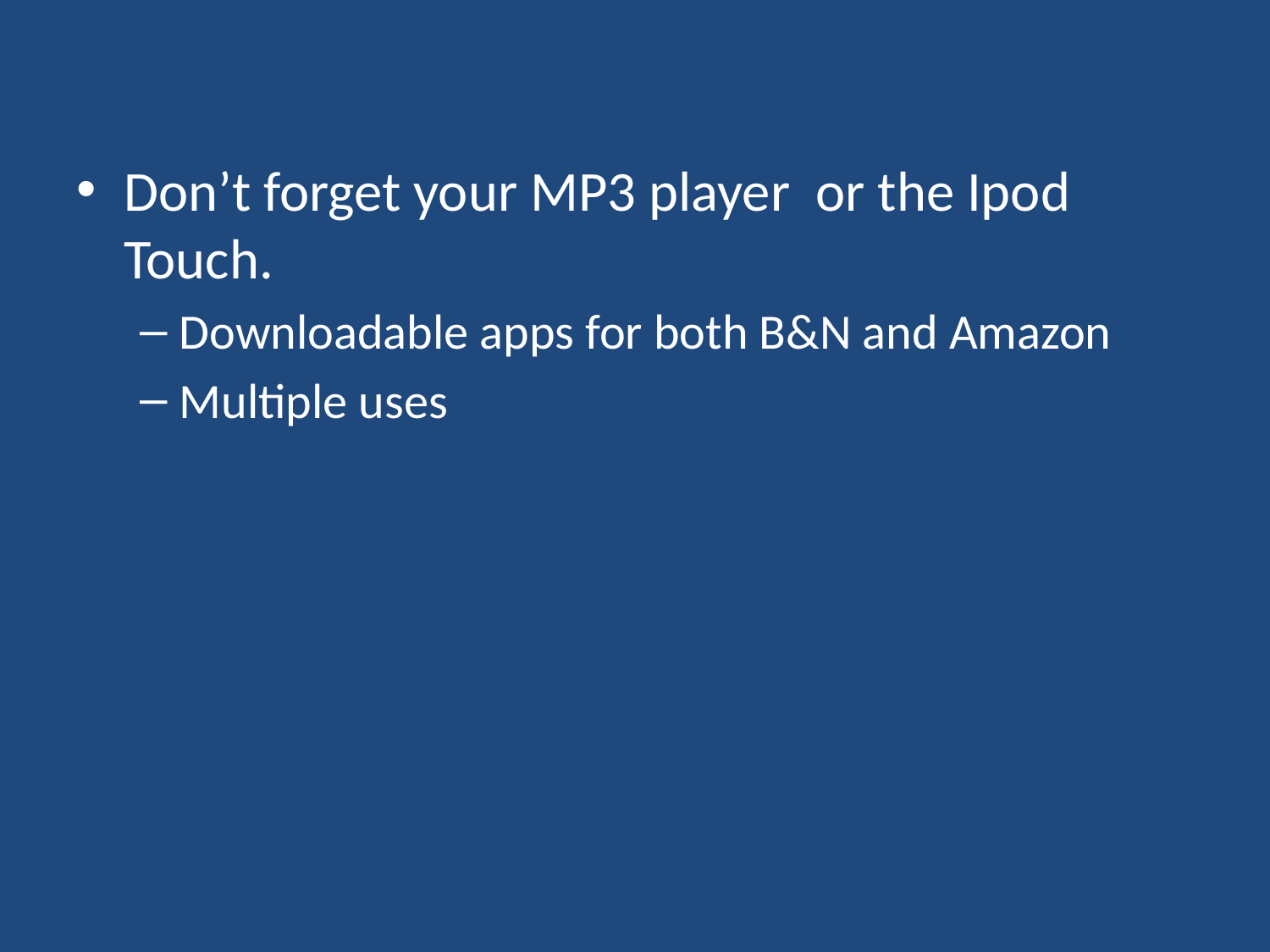

Don’t forget your MP3 player  or the Ipod Touch.
Downloadable apps for both B&N and Amazon
Multiple uses